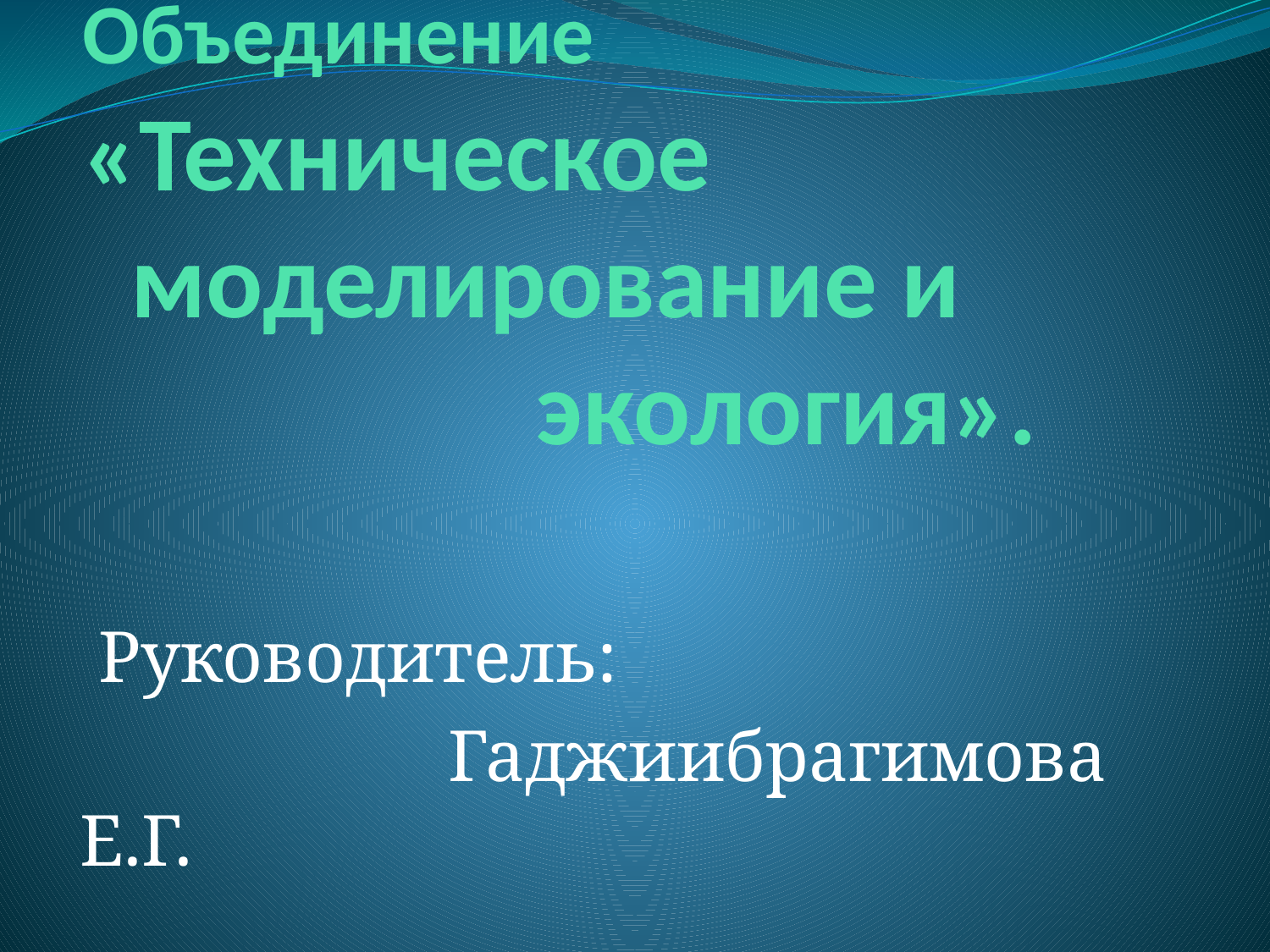

# Объединение «Техническое моделирование и экология».
 Руководитель:
                    Гаджиибрагимова Е.Г.